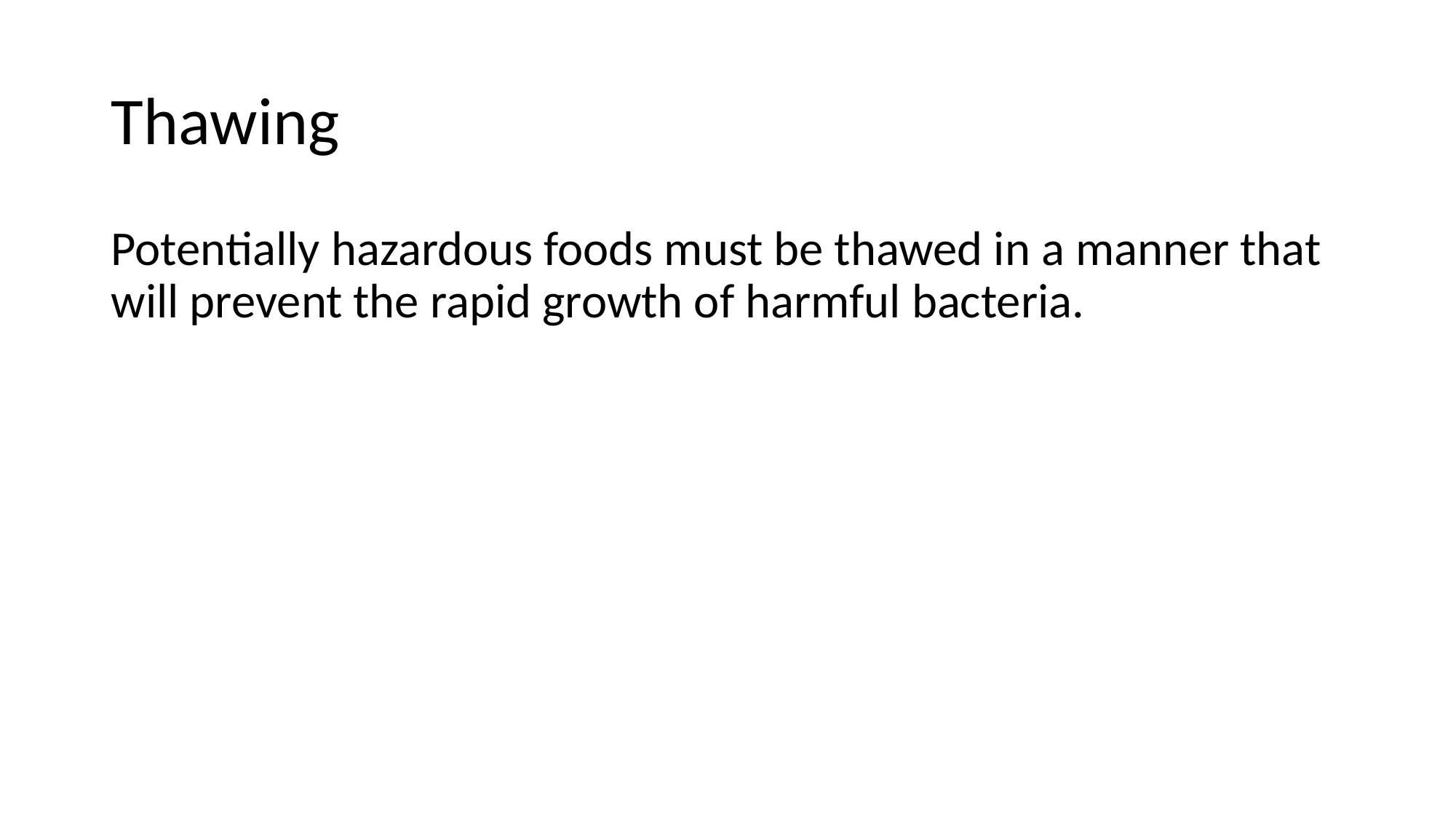

# Thawing
Potentially hazardous foods must be thawed in a manner that will prevent the rapid growth of harmful bacteria.